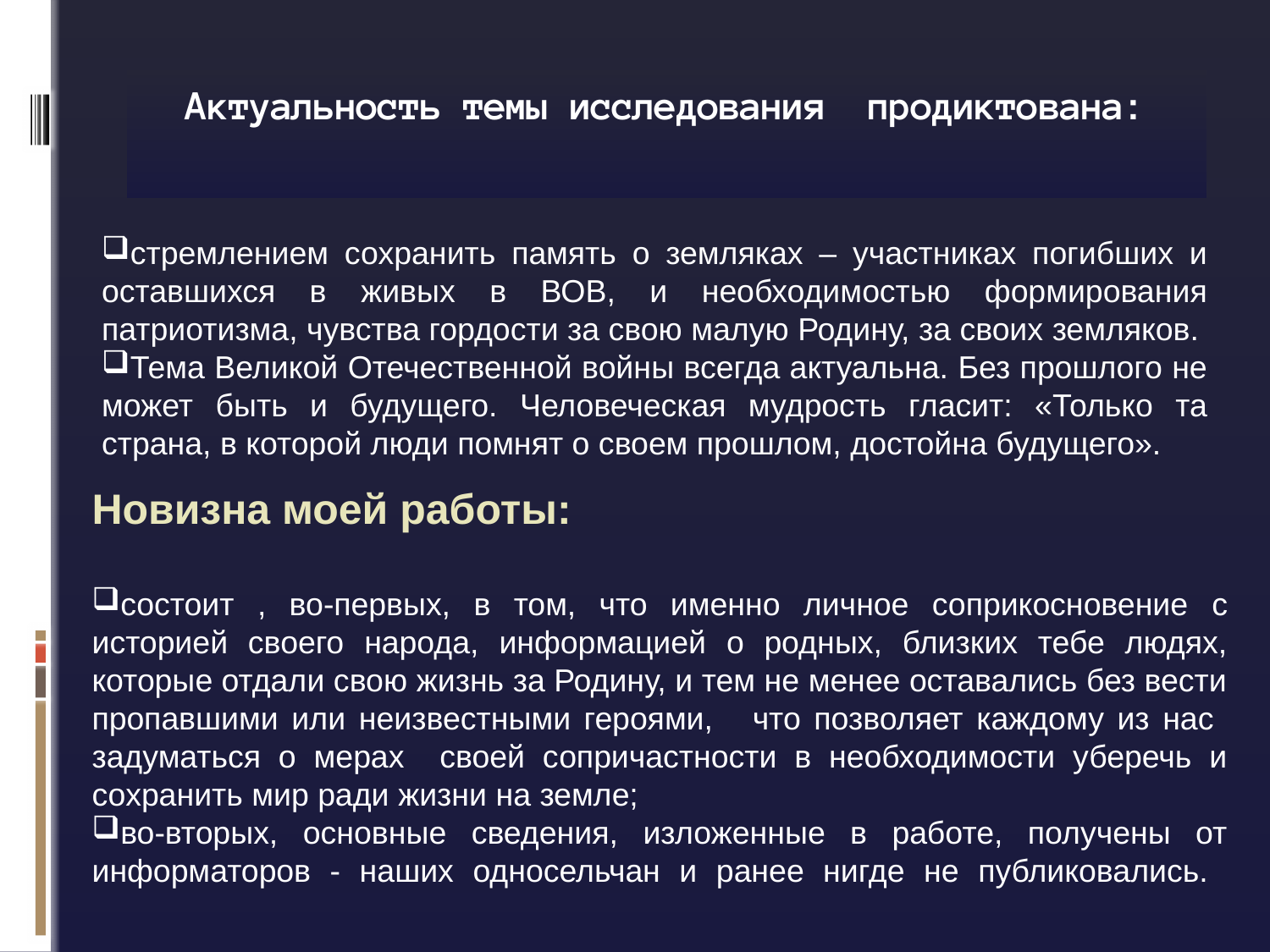

# Актуальность темы исследования  продиктована:

стремлением сохранить память о земляках – участниках погибших и оставшихся в живых в ВОВ, и необходимостью формирования патриотизма, чувства гордости за свою малую Родину, за своих земляков.
Тема Великой Отечественной войны всегда актуальна. Без прошлого не может быть и будущего. Человеческая мудрость гласит: «Только та страна, в которой люди помнят о своем прошлом, достойна будущего».

Новизна моей работы:

состоит , во-первых, в том, что именно личное соприкосновение с историей своего народа, информацией о родных, близких тебе людях, которые отдали свою жизнь за Родину, и тем не менее оставались без вести пропавшими или неизвестными героями,   что позволяет каждому из нас  задуматься о мерах  своей сопричастности в необходимости уберечь и сохранить мир ради жизни на земле;
во-вторых, основные сведения, изложенные в работе, получены от информаторов - наших односельчан и ранее нигде не публиковались.